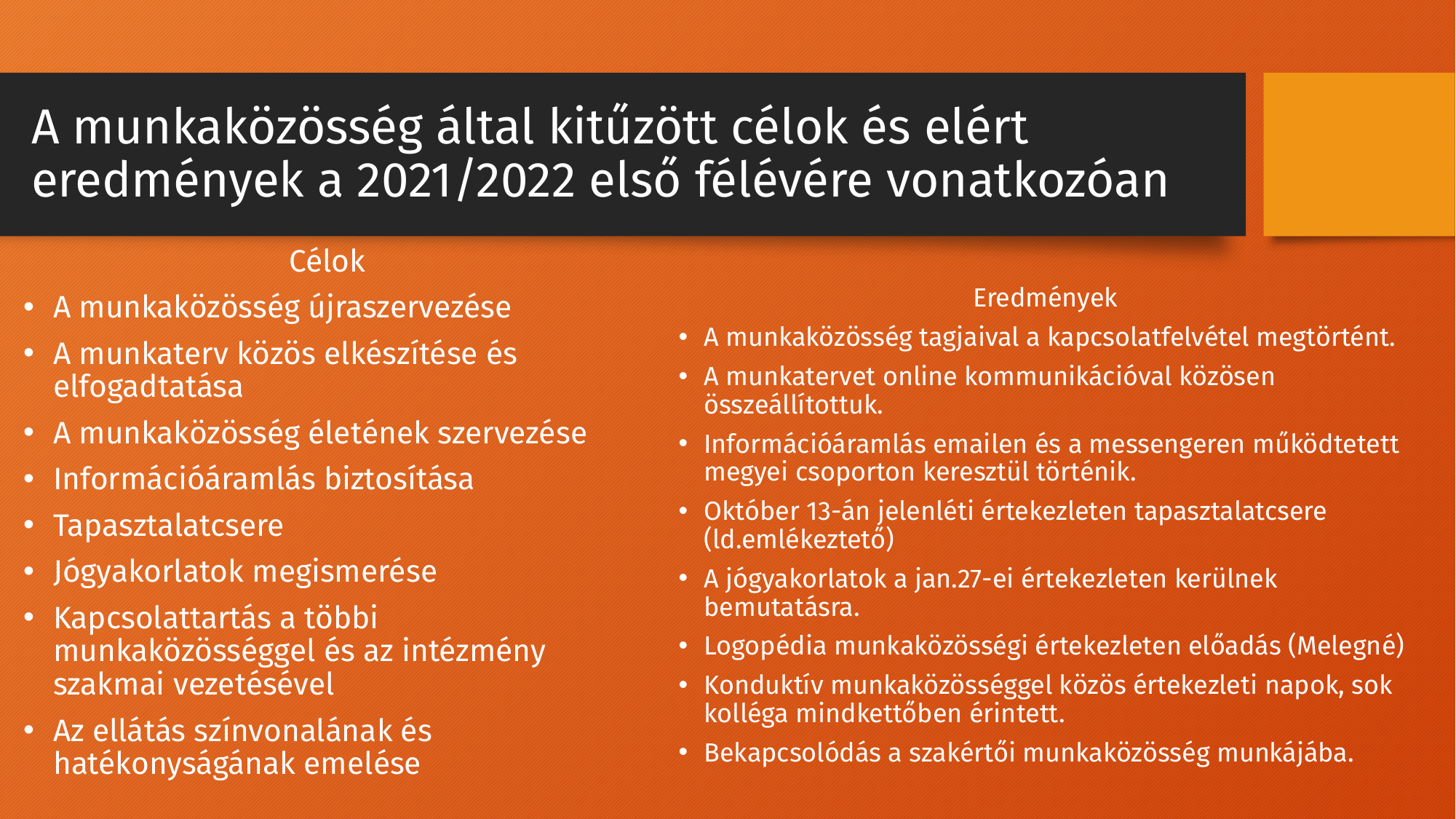

# A munkaközösség által kitűzött célok és elért eredmények a 2021/2022 első félévére vonatkozóan
Célok
A munkaközösség újraszervezése
A munkaterv közös elkészítése és elfogadtatása
A munkaközösség életének szervezése
Információáramlás biztosítása
Tapasztalatcsere
Jógyakorlatok megismerése
Kapcsolattartás a többi munkaközösséggel és az intézmény szakmai vezetésével
Az ellátás színvonalának és hatékonyságának emelése

Eredmények
A munkaközösség tagjaival a kapcsolatfelvétel megtörtént.
A munkatervet online kommunikációval közösen összeállítottuk.
Információáramlás emailen és a messengeren működtetett megyei csoporton keresztül történik.
Október 13-án jelenléti értekezleten tapasztalatcsere (ld.emlékeztető)
A jógyakorlatok a jan.27-ei értekezleten kerülnek bemutatásra.
Logopédia munkaközösségi értekezleten előadás (Melegné)
Konduktív munkaközösséggel közös értekezleti napok, sok kolléga mindkettőben érintett.
Bekapcsolódás a szakértői munkaközösség munkájába.